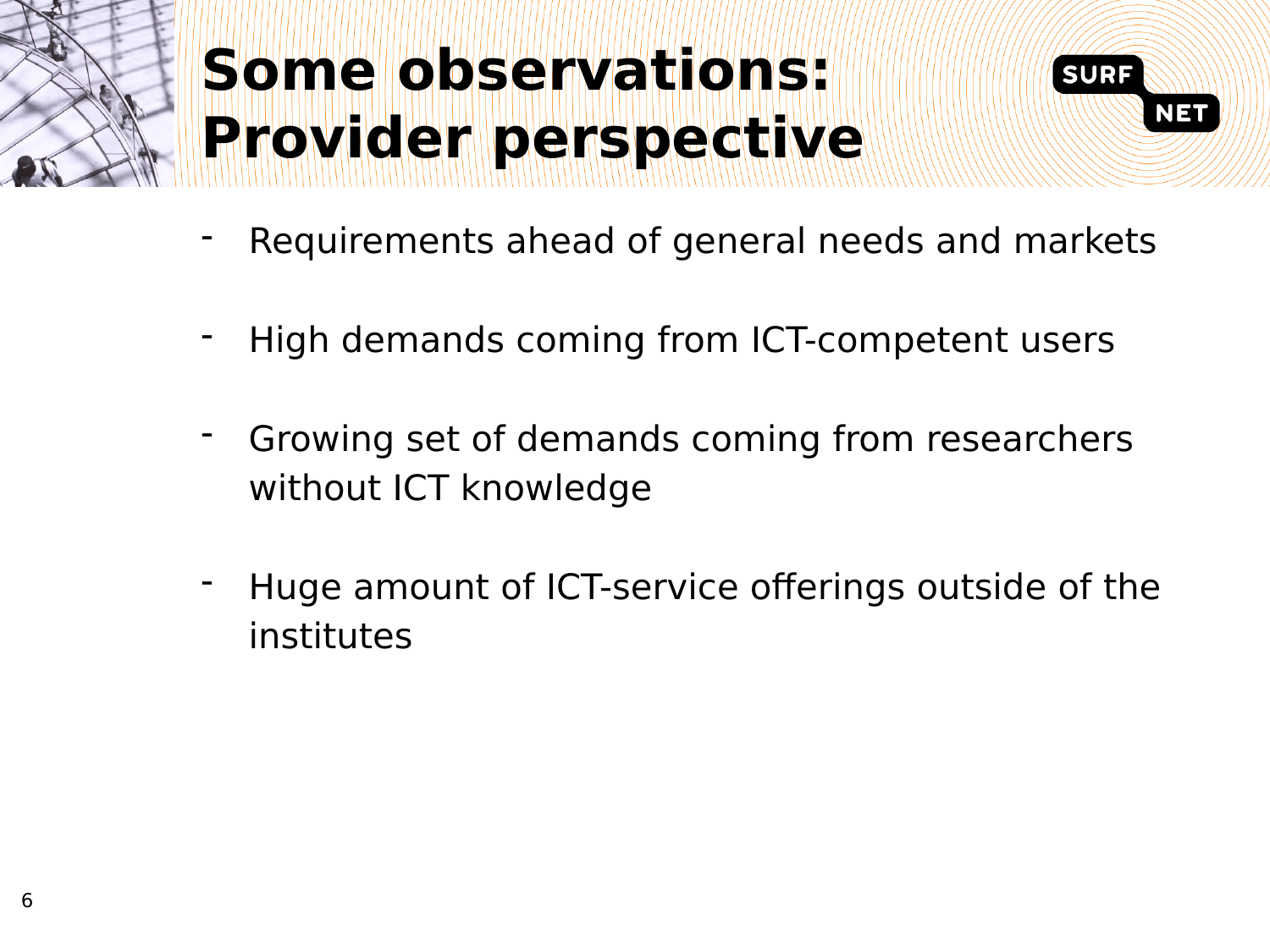

# Some observations: Provider perspective
Requirements ahead of general needs and markets

High demands coming from ICT-competent users

Growing set of demands coming from researchers without ICT knowledge

Huge amount of ICT-service offerings outside of the institutes

6